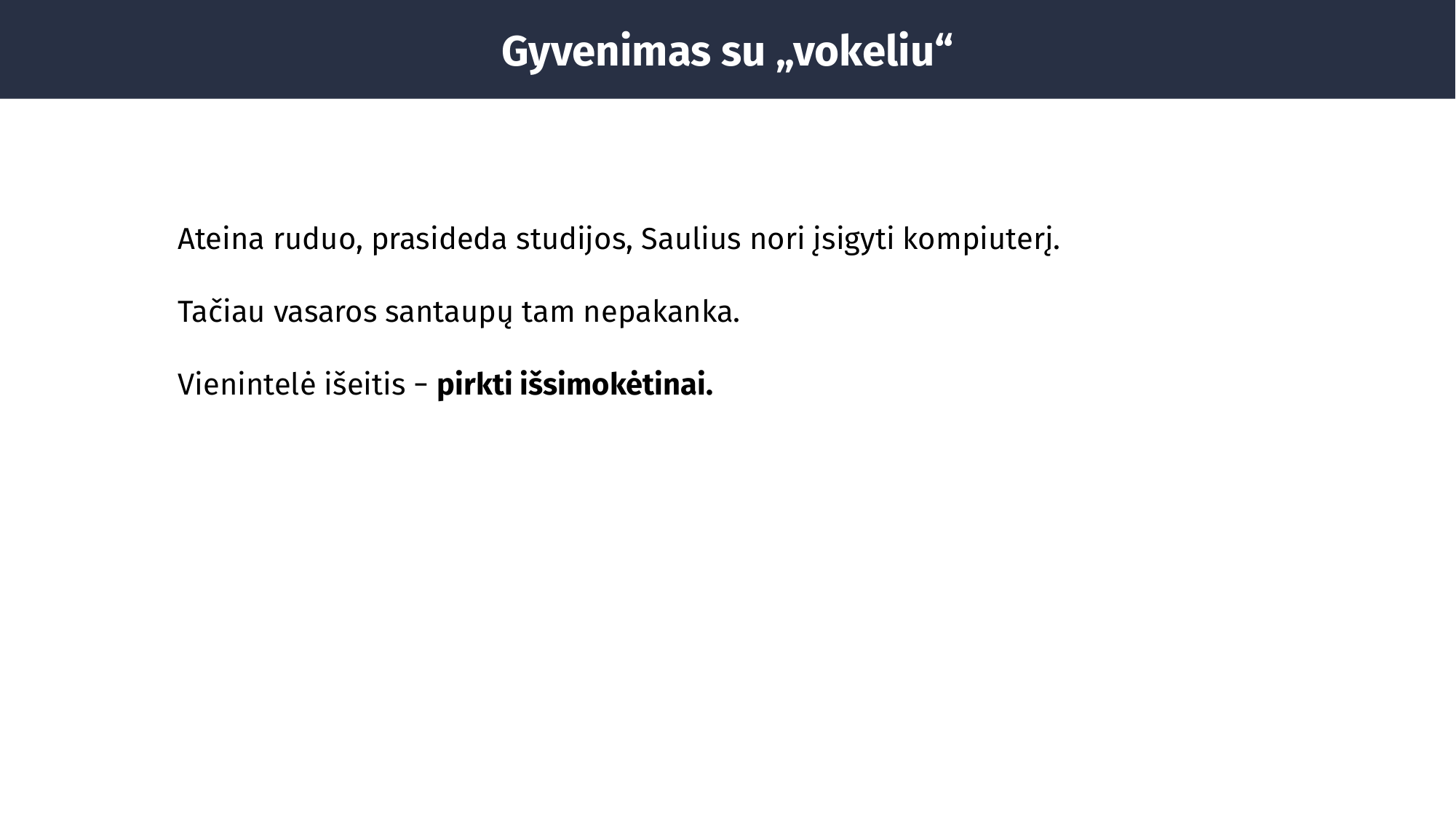

Gyvenimas su „vokeliu“
Ateina ruduo, prasideda studijos, Saulius nori įsigyti kompiuterį.

Tačiau vasaros santaupų tam nepakanka.

Vienintelė išeitis − pirkti išsimokėtinai.